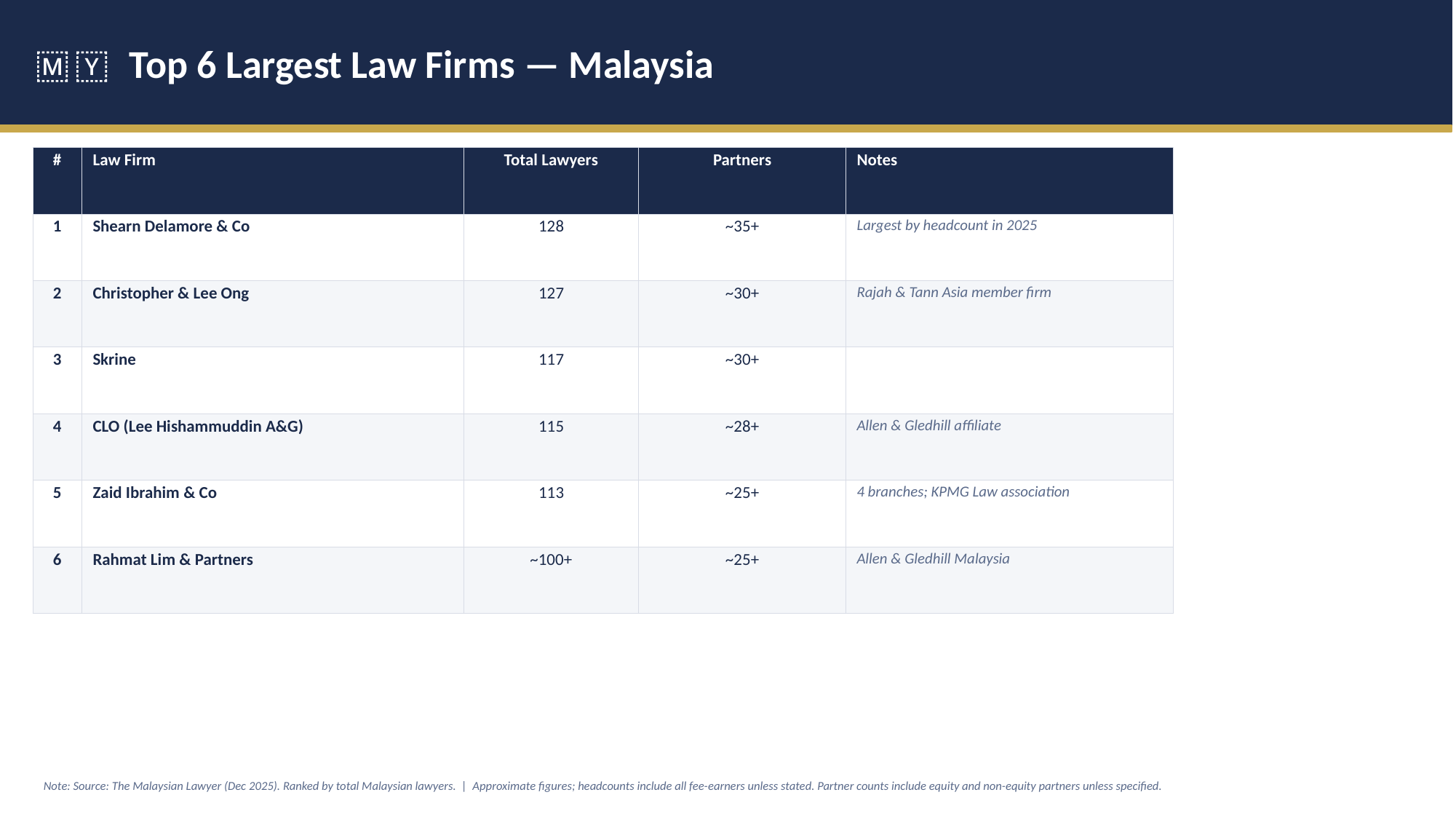

🇲🇾  Top 6 Largest Law Firms — Malaysia

| # | Law Firm | Total Lawyers | Partners | Notes |
| --- | --- | --- | --- | --- |
| 1 | Shearn Delamore & Co | 128 | ~35+ | Largest by headcount in 2025 |
| 2 | Christopher & Lee Ong | 127 | ~30+ | Rajah & Tann Asia member firm |
| 3 | Skrine | 117 | ~30+ |  |
| 4 | CLO (Lee Hishammuddin A&G) | 115 | ~28+ | Allen & Gledhill affiliate |
| 5 | Zaid Ibrahim & Co | 113 | ~25+ | 4 branches; KPMG Law association |
| 6 | Rahmat Lim & Partners | ~100+ | ~25+ | Allen & Gledhill Malaysia |
Note: Source: The Malaysian Lawyer (Dec 2025). Ranked by total Malaysian lawyers.  |  Approximate figures; headcounts include all fee-earners unless stated. Partner counts include equity and non-equity partners unless specified.